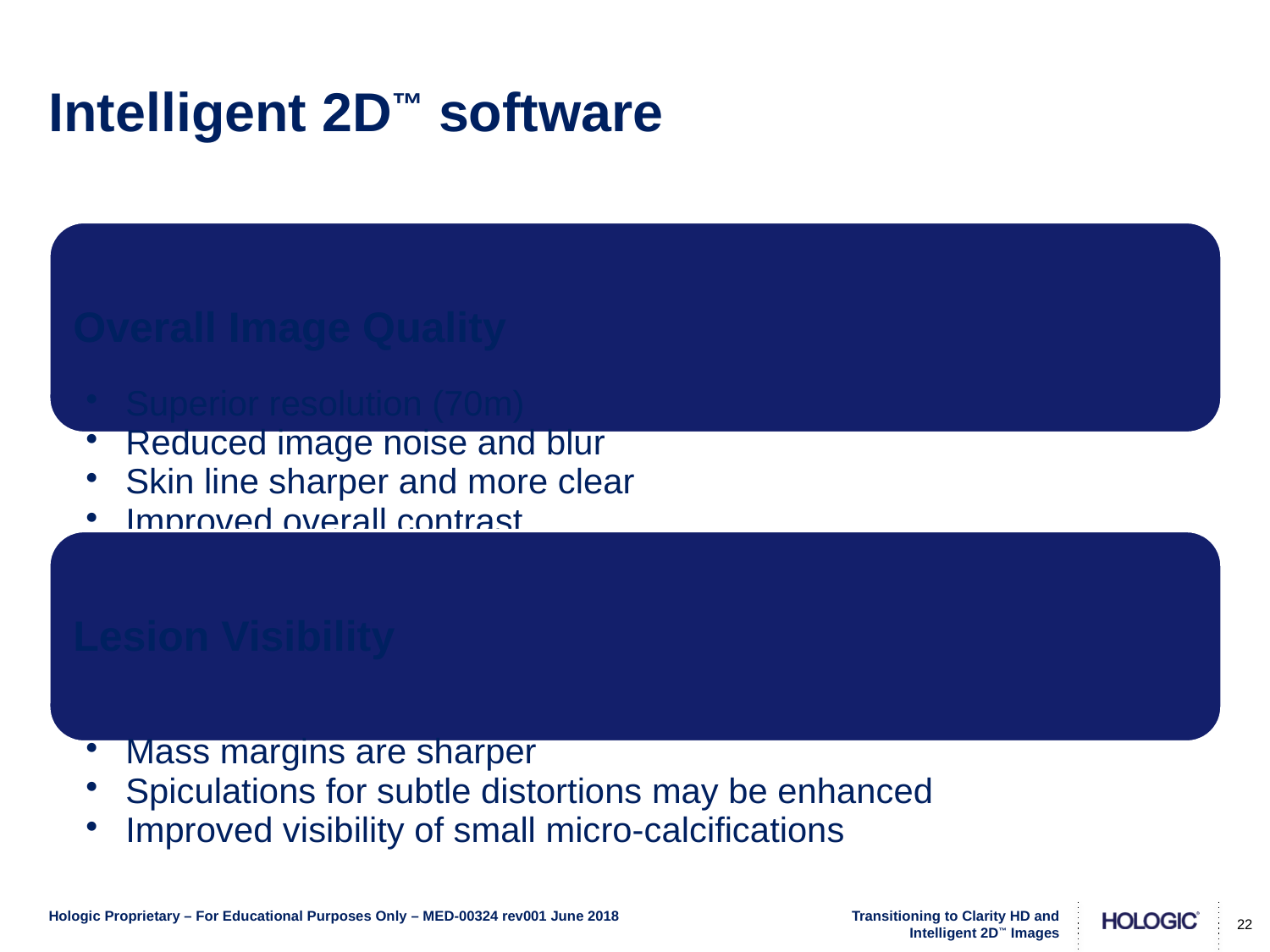

# Intelligent 2D™ software
Overall Image Quality
Superior resolution (70m)
Reduced image noise and blur
Skin line sharper and more clear
Improved overall contrast
Artifacts from bright objects (clips, large calcifications) are reduced
Lesion Visibility
Mass margins are sharper
Spiculations for subtle distortions may be enhanced
Improved visibility of small micro-calcifications
22